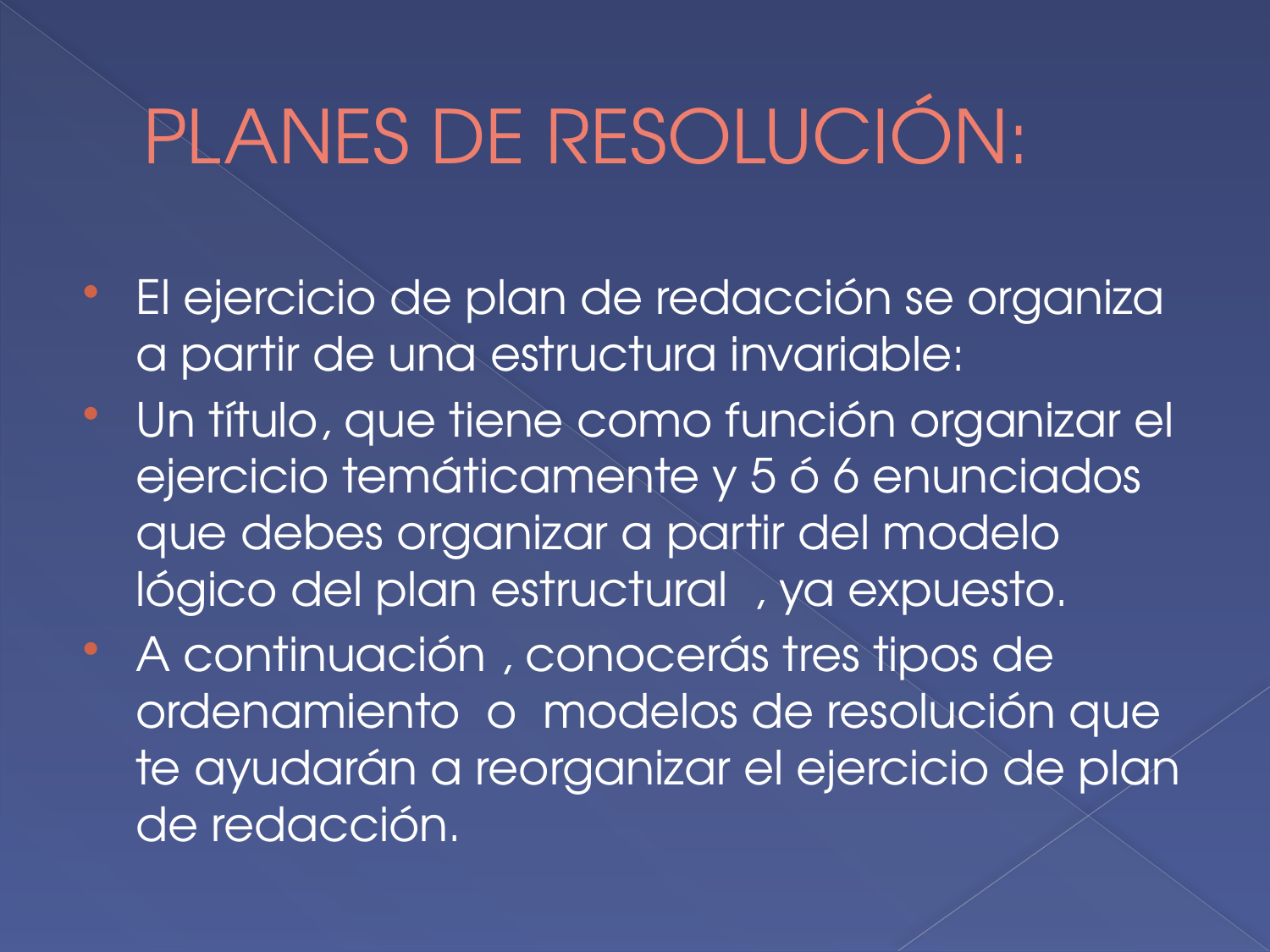

# PLANES DE RESOLUCIÓN:
El ejercicio de plan de redacción se organiza a partir de una estructura invariable:
Un título, que tiene como función organizar el ejercicio temáticamente y 5 ó 6 enunciados que debes organizar a partir del modelo lógico del plan estructural  , ya expuesto.
A continuación , conocerás tres tipos de ordenamiento  o  modelos de resolución que te ayudarán a reorganizar el ejercicio de plan de redacción.